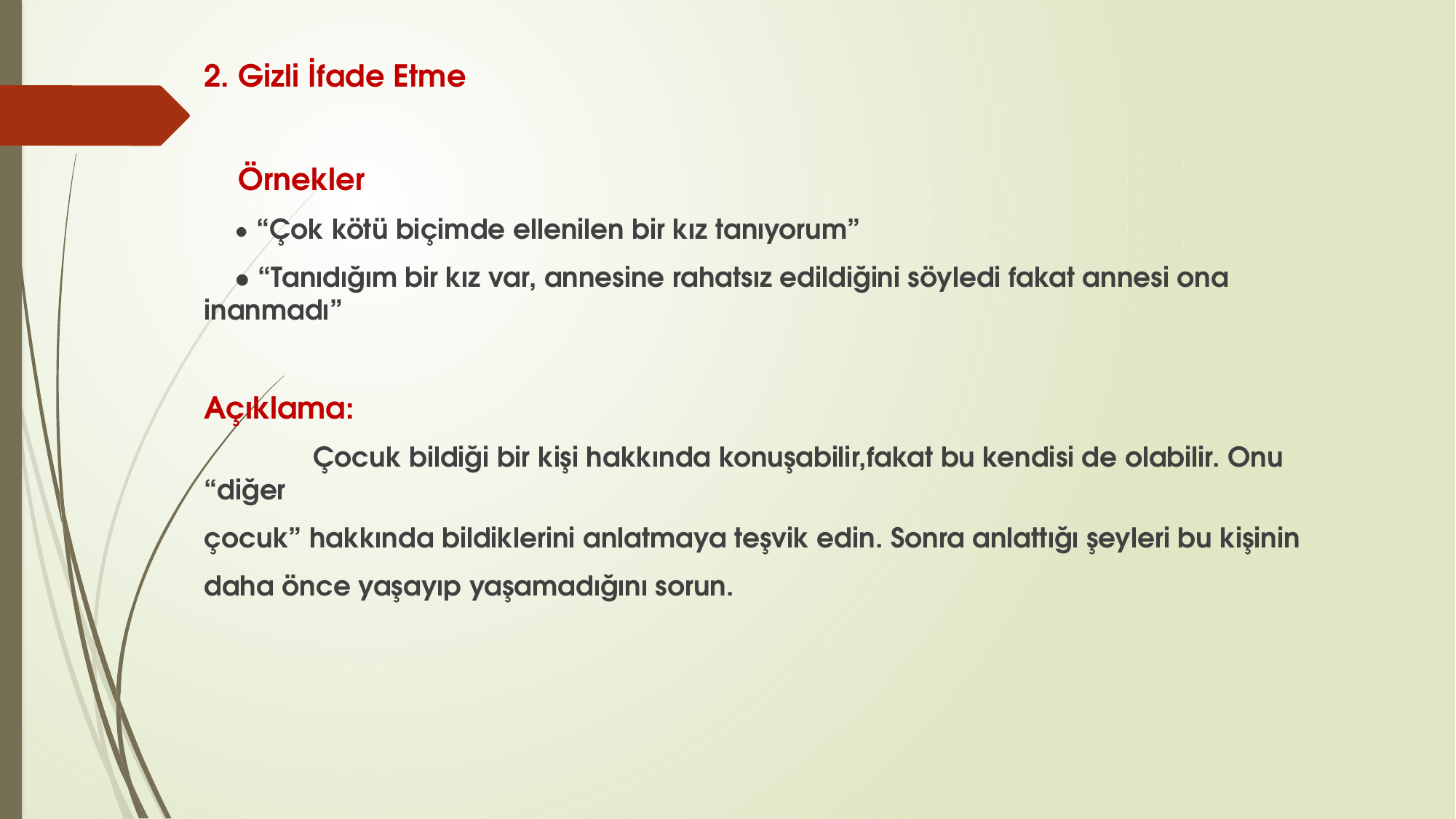

2. Gizli İfade Etme

    Örnekler
    • “Çok kötü biçimde ellenilen bir kız tanıyorum”
    • “Tanıdığım bir kız var, annesine rahatsız edildiğini söyledi fakat annesi ona inanmadı”

Açıklama:
	Çocuk bildiği bir kişi hakkında konuşabilir,fakat bu kendisi de olabilir. Onu “diğer
çocuk” hakkında bildiklerini anlatmaya teşvik edin. Sonra anlattığı şeyleri bu kişinin
daha önce yaşayıp yaşamadığını sorun.